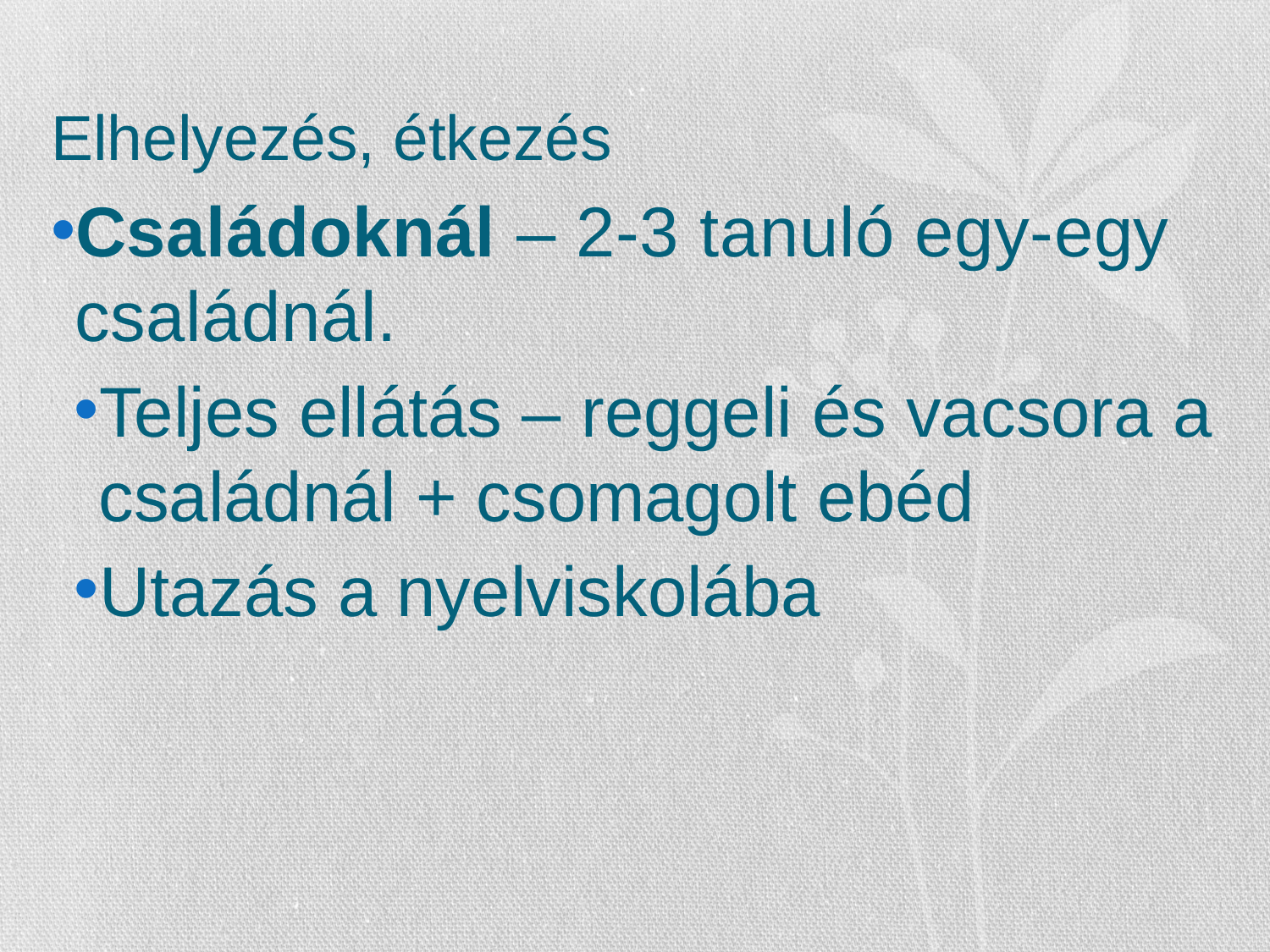

# Elhelyezés, étkezés
Családoknál – 2-3 tanuló egy-egy családnál.
Teljes ellátás – reggeli és vacsora a családnál + csomagolt ebéd
Utazás a nyelviskolába